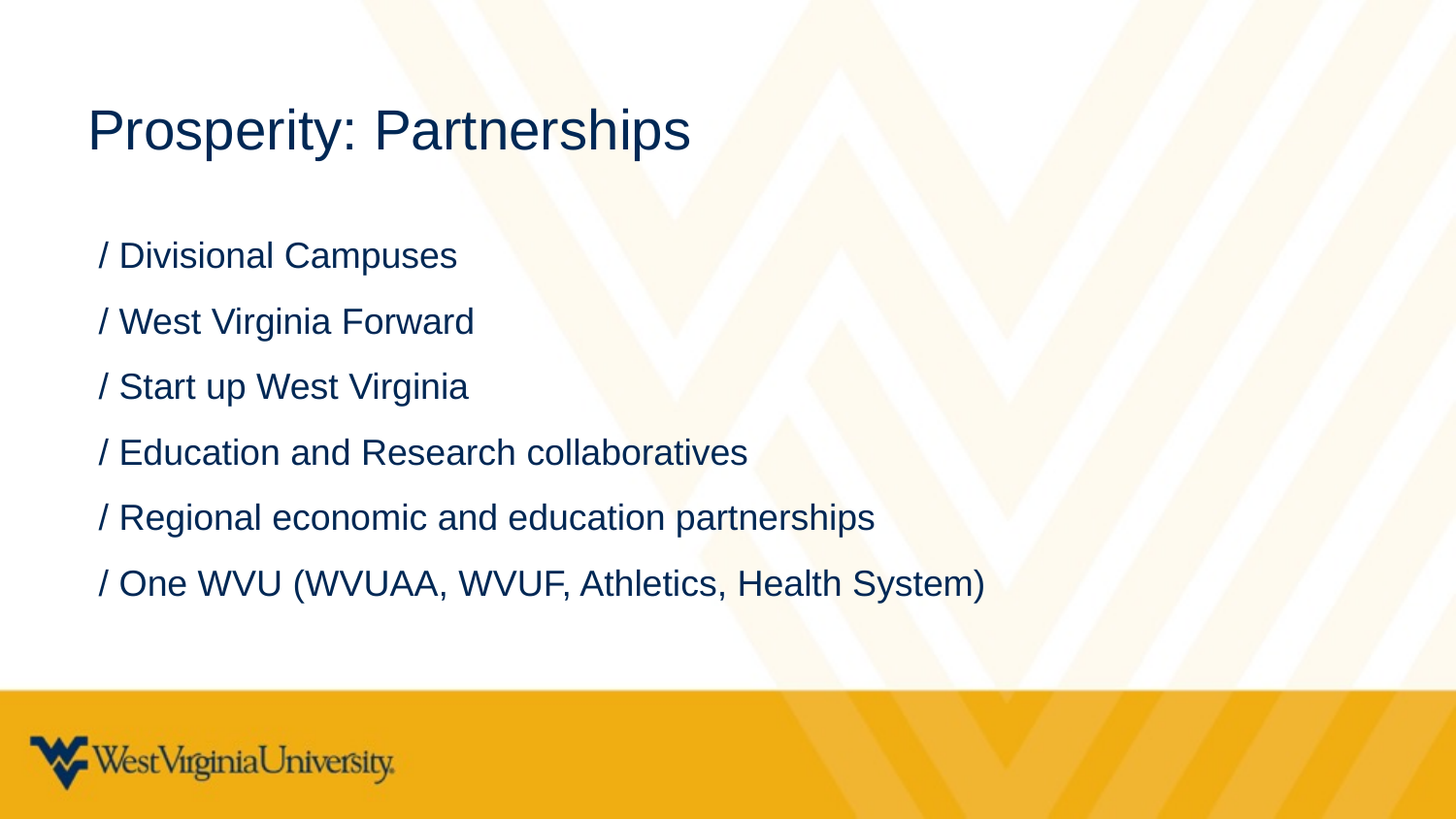

Prosperity: Partnerships

/ Divisional Campuses
/ West Virginia Forward
/ Start up West Virginia
/ Education and Research collaboratives
/ Regional economic and education partnerships
/ One WVU (WVUAA, WVUF, Athletics, Health System)